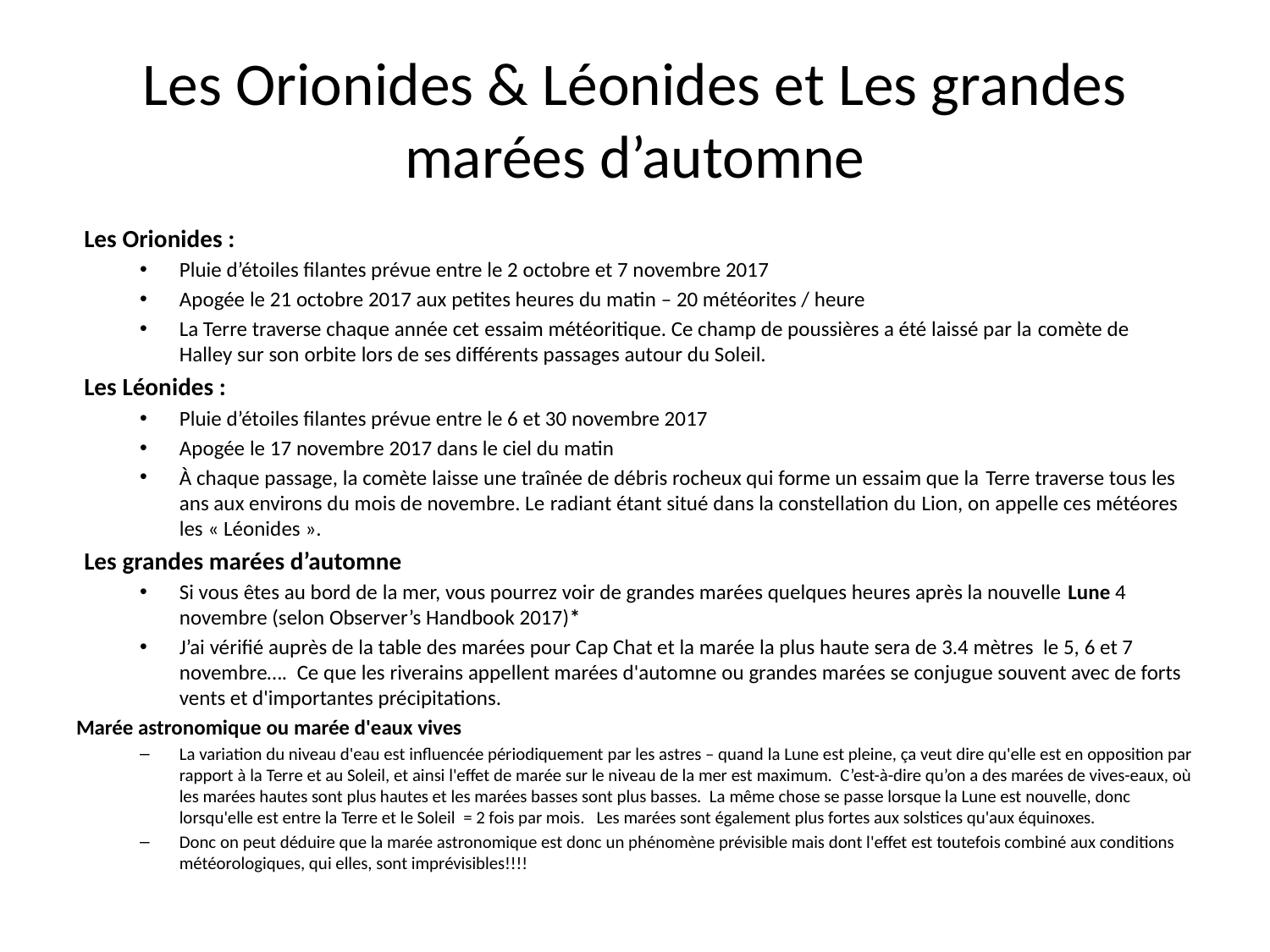

# Les Orionides & Léonides et Les grandes marées d’automne
Les Orionides :
Pluie d’étoiles filantes prévue entre le 2 octobre et 7 novembre 2017
Apogée le 21 octobre 2017 aux petites heures du matin – 20 météorites / heure
La Terre traverse chaque année cet essaim météoritique. Ce champ de poussières a été laissé par la comète de Halley sur son orbite lors de ses différents passages autour du Soleil.
Les Léonides :
Pluie d’étoiles filantes prévue entre le 6 et 30 novembre 2017
Apogée le 17 novembre 2017 dans le ciel du matin
À chaque passage, la comète laisse une traînée de débris rocheux qui forme un essaim que la Terre traverse tous les ans aux environs du mois de novembre. Le radiant étant situé dans la constellation du Lion, on appelle ces météores les « Léonides ».
Les grandes marées d’automne
Si vous êtes au bord de la mer, vous pourrez voir de grandes marées quelques heures après la nouvelle Lune 4 novembre (selon Observer’s Handbook 2017)*
J’ai vérifié auprès de la table des marées pour Cap Chat et la marée la plus haute sera de 3.4 mètres  le 5, 6 et 7 novembre….  Ce que les riverains appellent marées d'automne ou grandes marées se conjugue souvent avec de forts vents et d'importantes précipitations.
Marée astronomique ou marée d'eaux vives
La variation du niveau d'eau est influencée périodiquement par les astres – quand la Lune est pleine, ça veut dire qu'elle est en opposition par rapport à la Terre et au Soleil, et ainsi l'effet de marée sur le niveau de la mer est maximum.  C’est-à-dire qu’on a des marées de vives-eaux, où les marées hautes sont plus hautes et les marées basses sont plus basses.  La même chose se passe lorsque la Lune est nouvelle, donc lorsqu'elle est entre la Terre et le Soleil  = 2 fois par mois.   Les marées sont également plus fortes aux solstices qu'aux équinoxes.
Donc on peut déduire que la marée astronomique est donc un phénomène prévisible mais dont l'effet est toutefois combiné aux conditions météorologiques, qui elles, sont imprévisibles!!!!